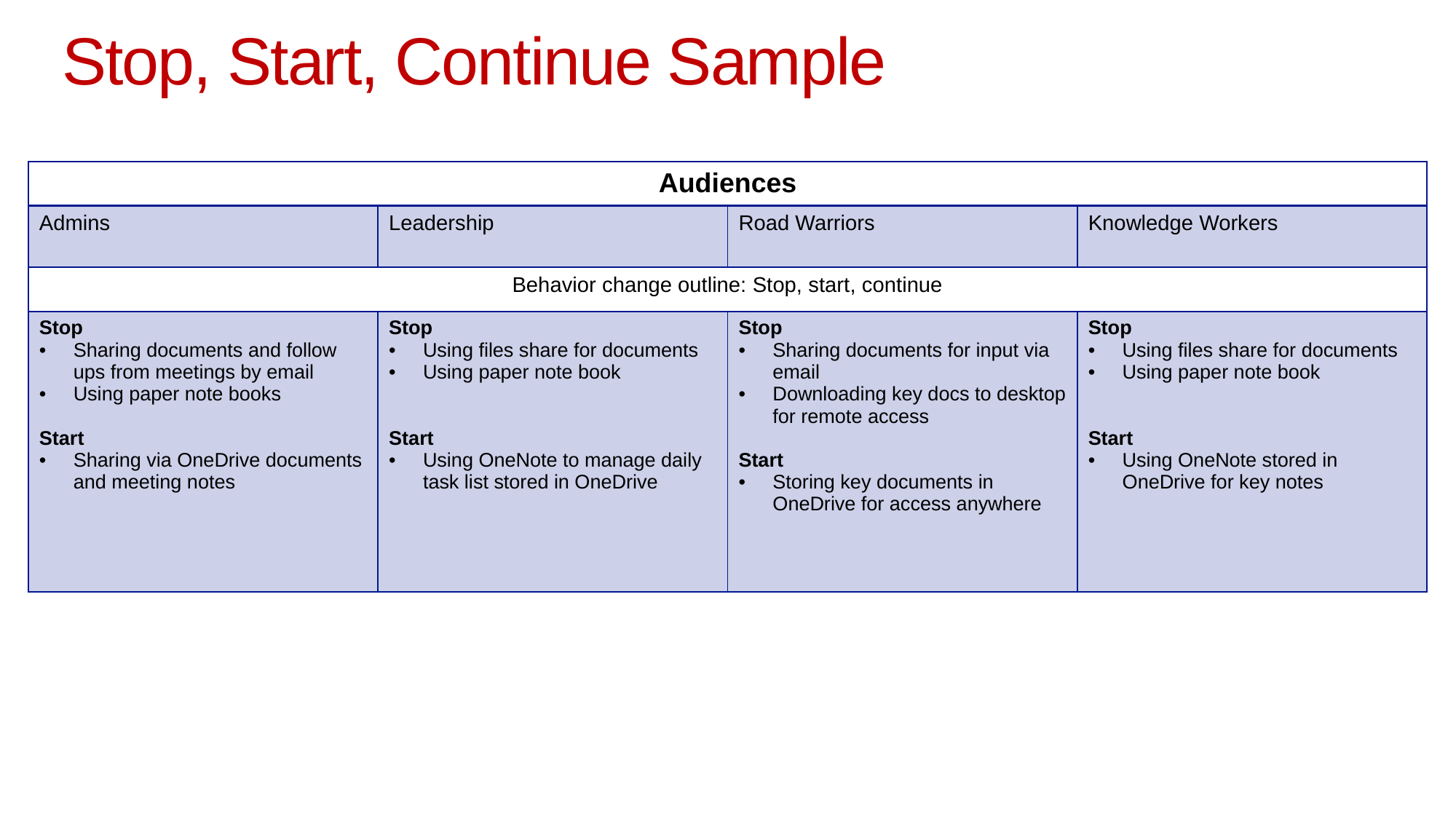

# Stop, Start, Continue Sample
| Audiences |  |  |  |
| --- | --- | --- | --- |
| Admins | Leadership | Road Warriors | Knowledge Workers |
| Behavior change outline: Stop, start, continue |  |  |  |
| Stop Sharing documents and follow ups from meetings by email Using paper note books Start Sharing via OneDrive documents and meeting notes | Stop Using files share for documents Using paper note book Start Using OneNote to manage daily task list stored in OneDrive | Stop Sharing documents for input via email Downloading key docs to desktop for remote access Start Storing key documents in OneDrive for access anywhere | Stop Using files share for documents Using paper note book Start Using OneNote stored in OneDrive for key notes |